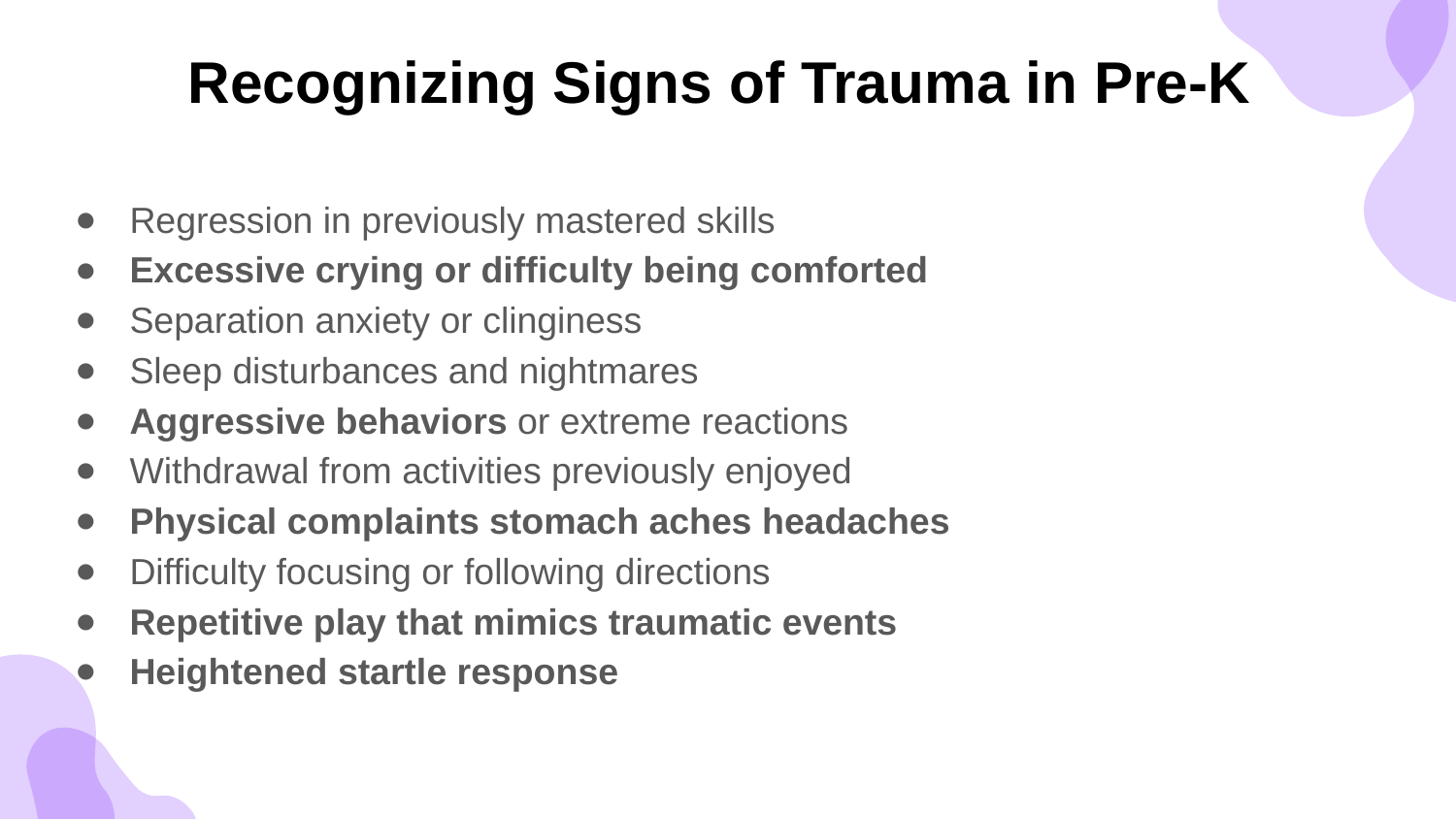

# Recognizing Signs of Trauma in Pre-K

Regression in previously mastered skills
Excessive crying or difficulty being comforted
Separation anxiety or clinginess
Sleep disturbances and nightmares
Aggressive behaviors or extreme reactions
Withdrawal from activities previously enjoyed
Physical complaints stomach aches headaches
Difficulty focusing or following directions
Repetitive play that mimics traumatic events
Heightened startle response